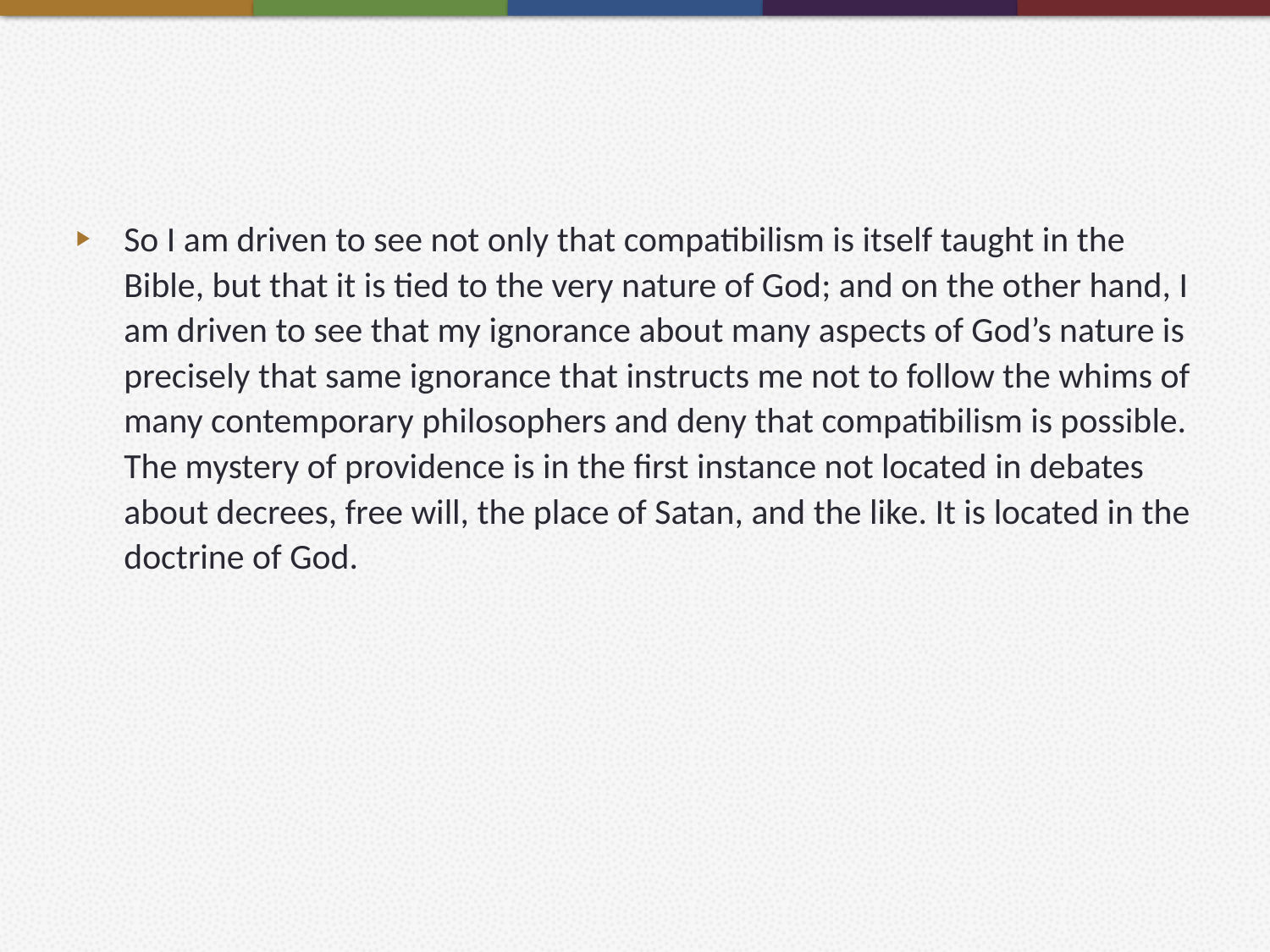

#
So I am driven to see not only that compatibilism is itself taught in the Bible, but that it is tied to the very nature of God; and on the other hand, I am driven to see that my ignorance about many aspects of God’s nature is precisely that same ignorance that instructs me not to follow the whims of many contemporary philosophers and deny that compatibilism is possible. The mystery of providence is in the first instance not located in debates about decrees, free will, the place of Satan, and the like. It is located in the doctrine of God.